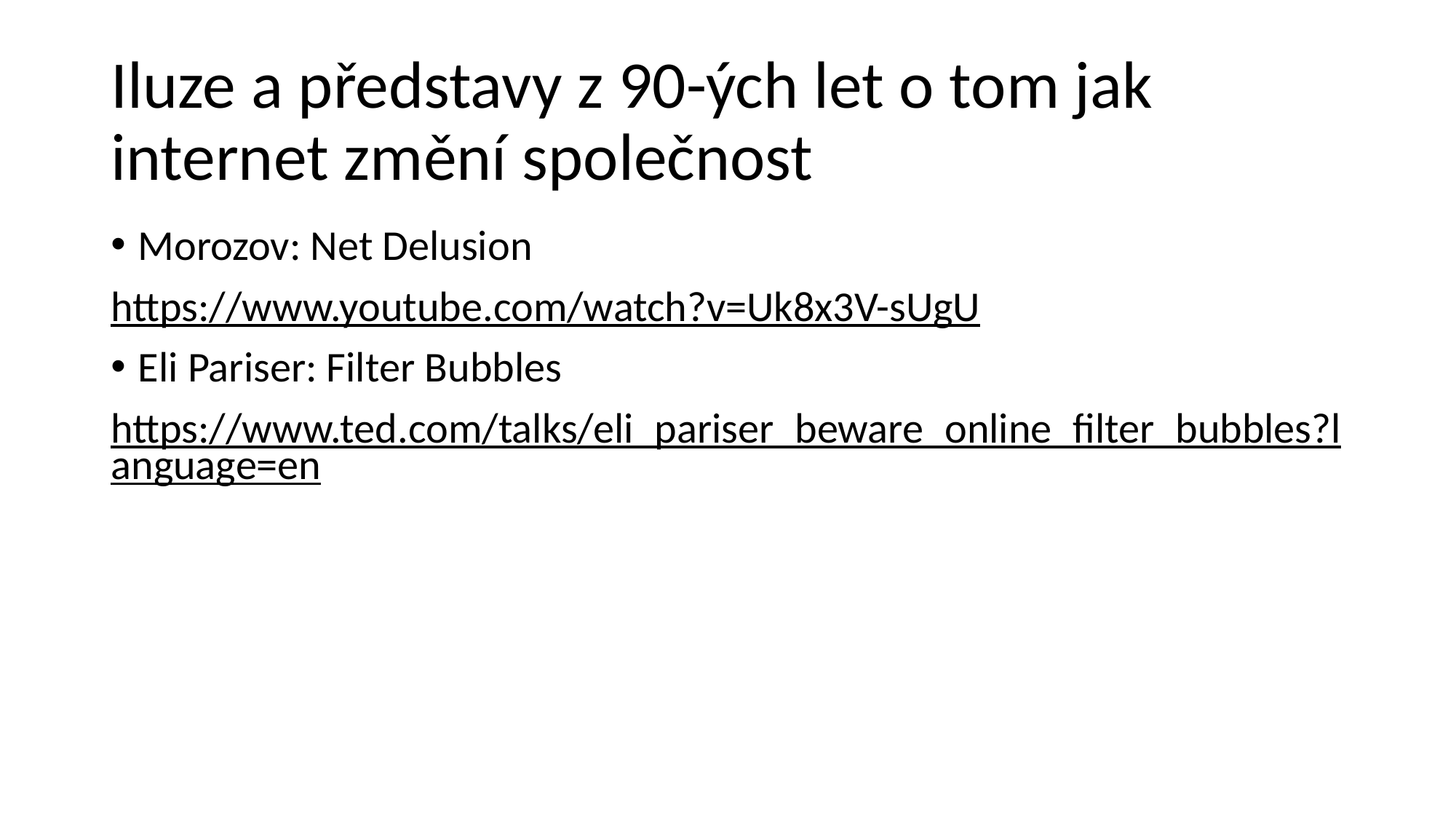

# Iluze a představy z 90-ých let o tom jak internet změní společnost
Morozov: Net Delusion
https://www.youtube.com/watch?v=Uk8x3V-sUgU
Eli Pariser: Filter Bubbles
https://www.ted.com/talks/eli_pariser_beware_online_filter_bubbles?language=en